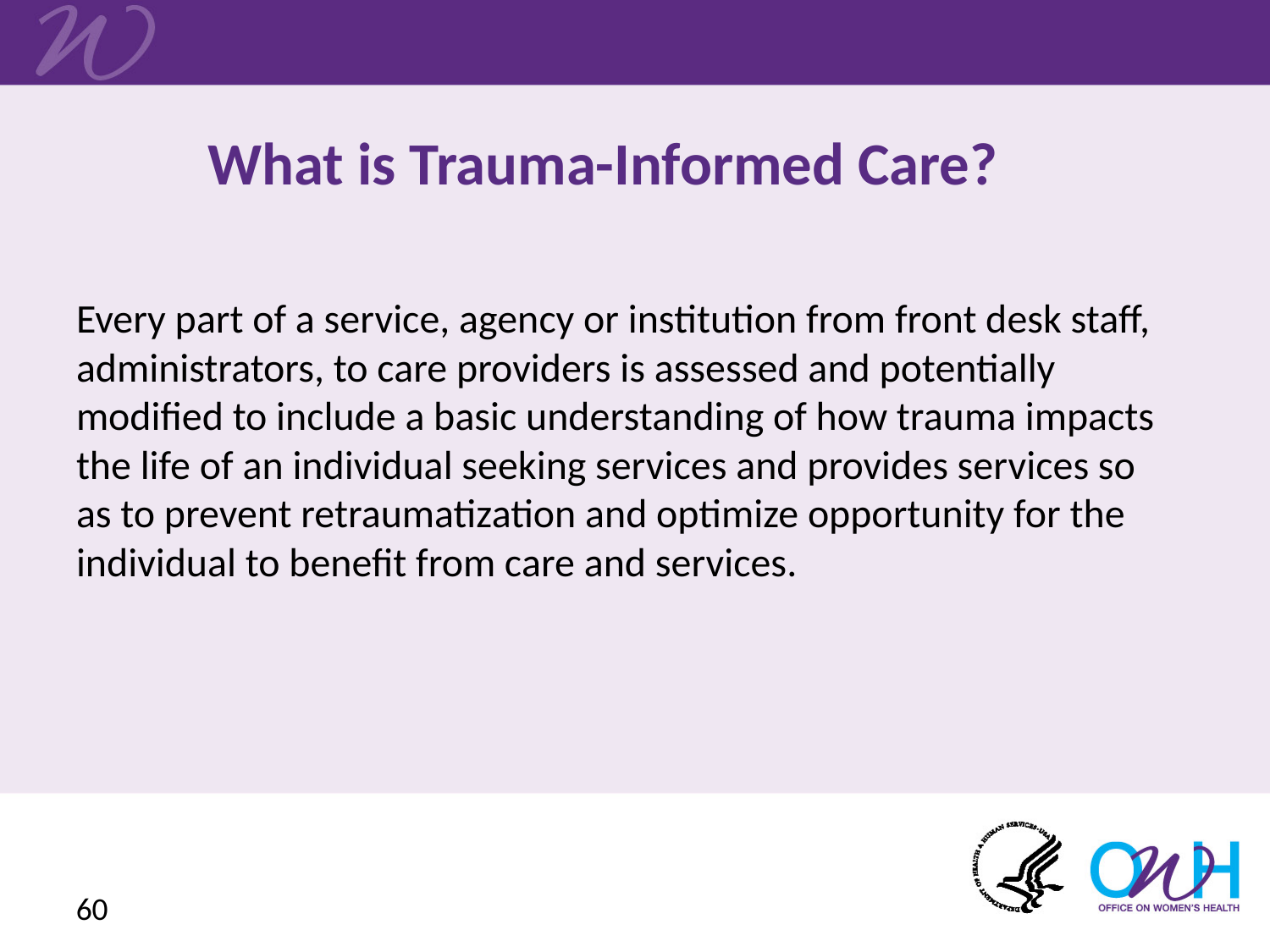

# What is Trauma-Informed Care?
Every part of a service, agency or institution from front desk staff, administrators, to care providers is assessed and potentially modified to include a basic understanding of how trauma impacts the life of an individual seeking services and provides services so as to prevent retraumatization and optimize opportunity for the individual to benefit from care and services.